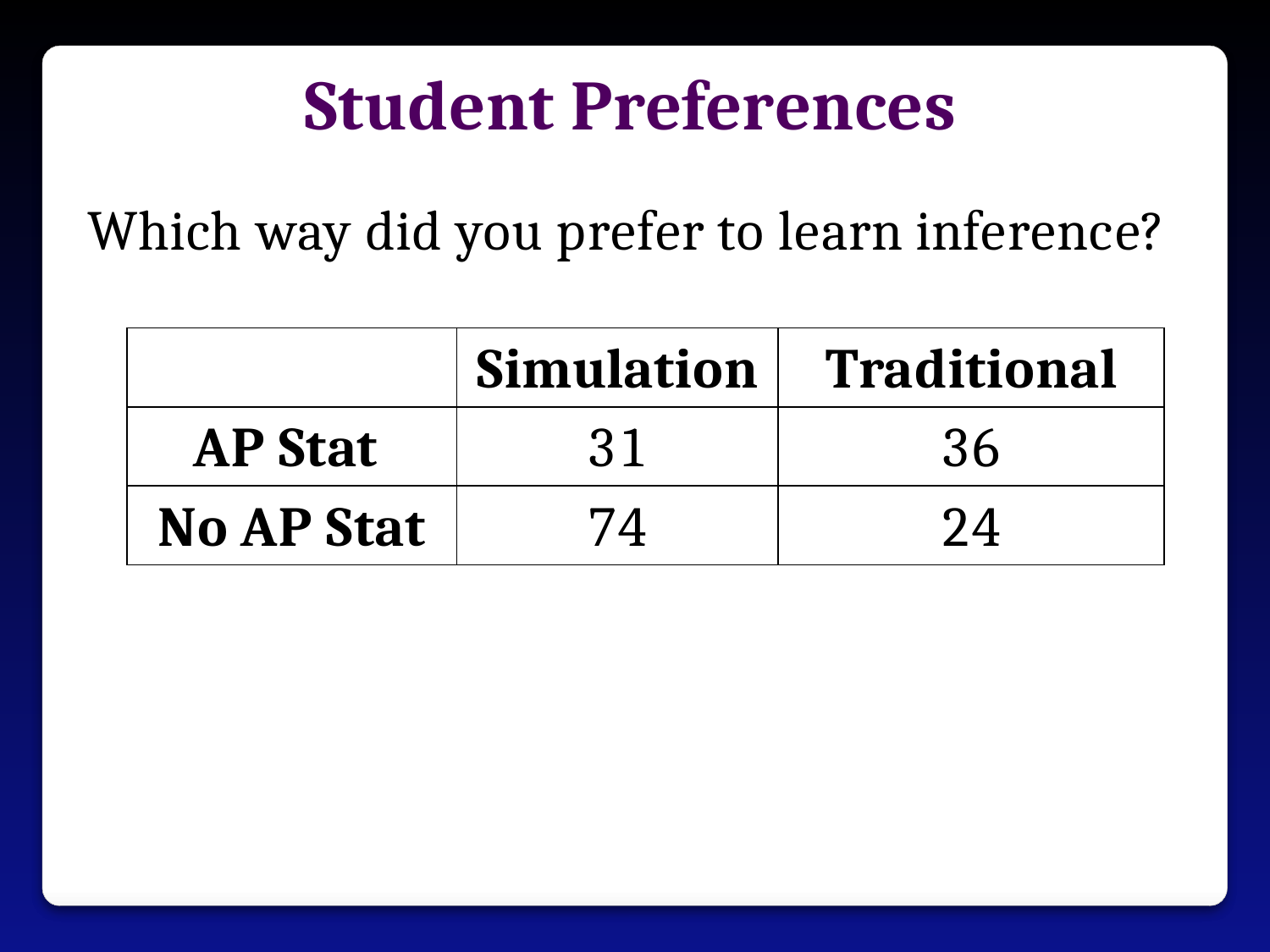

Student Preferences
 Which way did you prefer to learn inference?
|  | Simulation | Traditional |
| --- | --- | --- |
| AP Stat | 31 | 36 |
| No AP Stat | 74 | 24 |